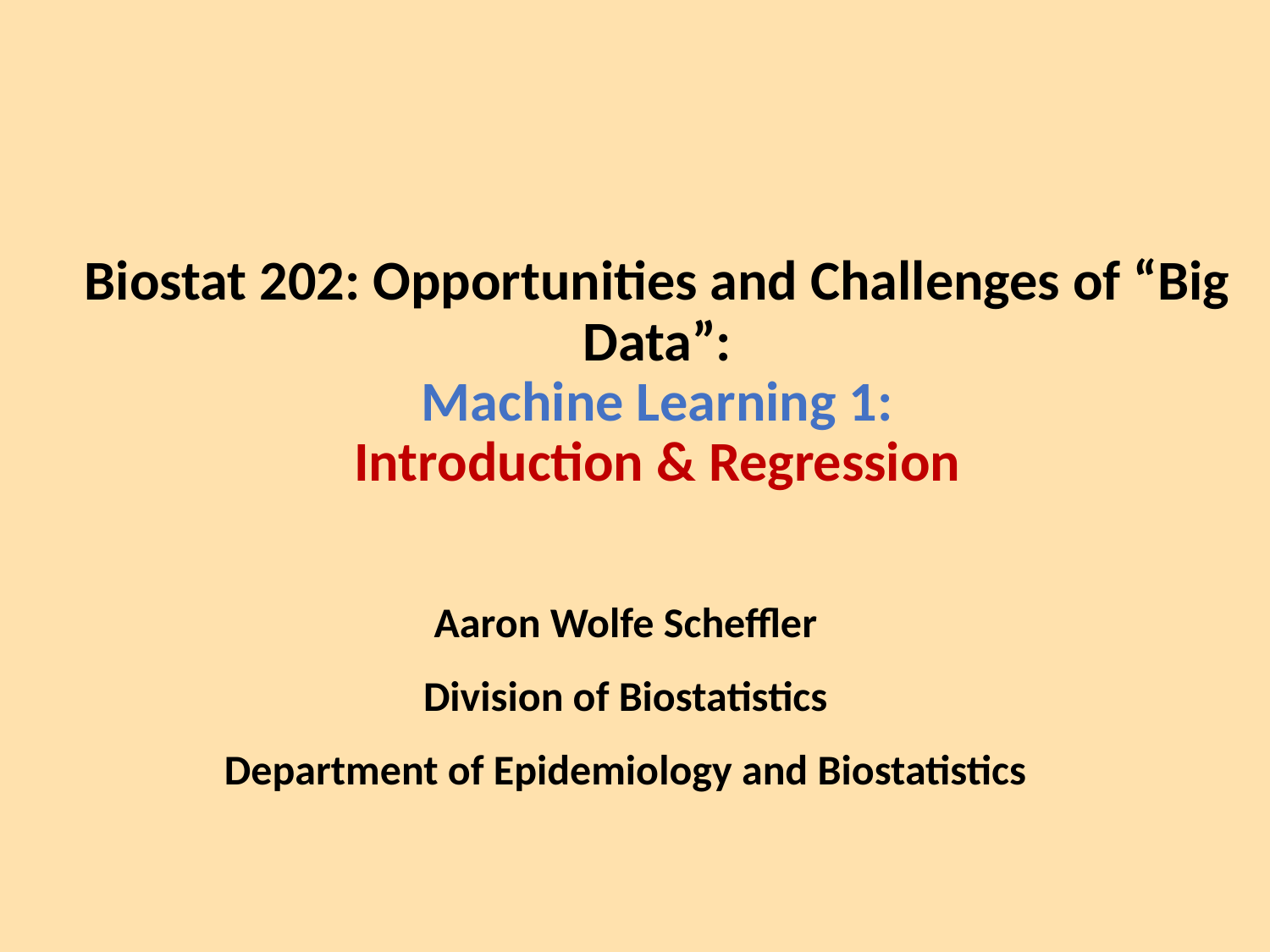

# Biostat 202: Opportunities and Challenges of “Big Data”: Machine Learning 1: Introduction & Regression
Aaron Wolfe Scheffler
Division of Biostatistics
Department of Epidemiology and Biostatistics